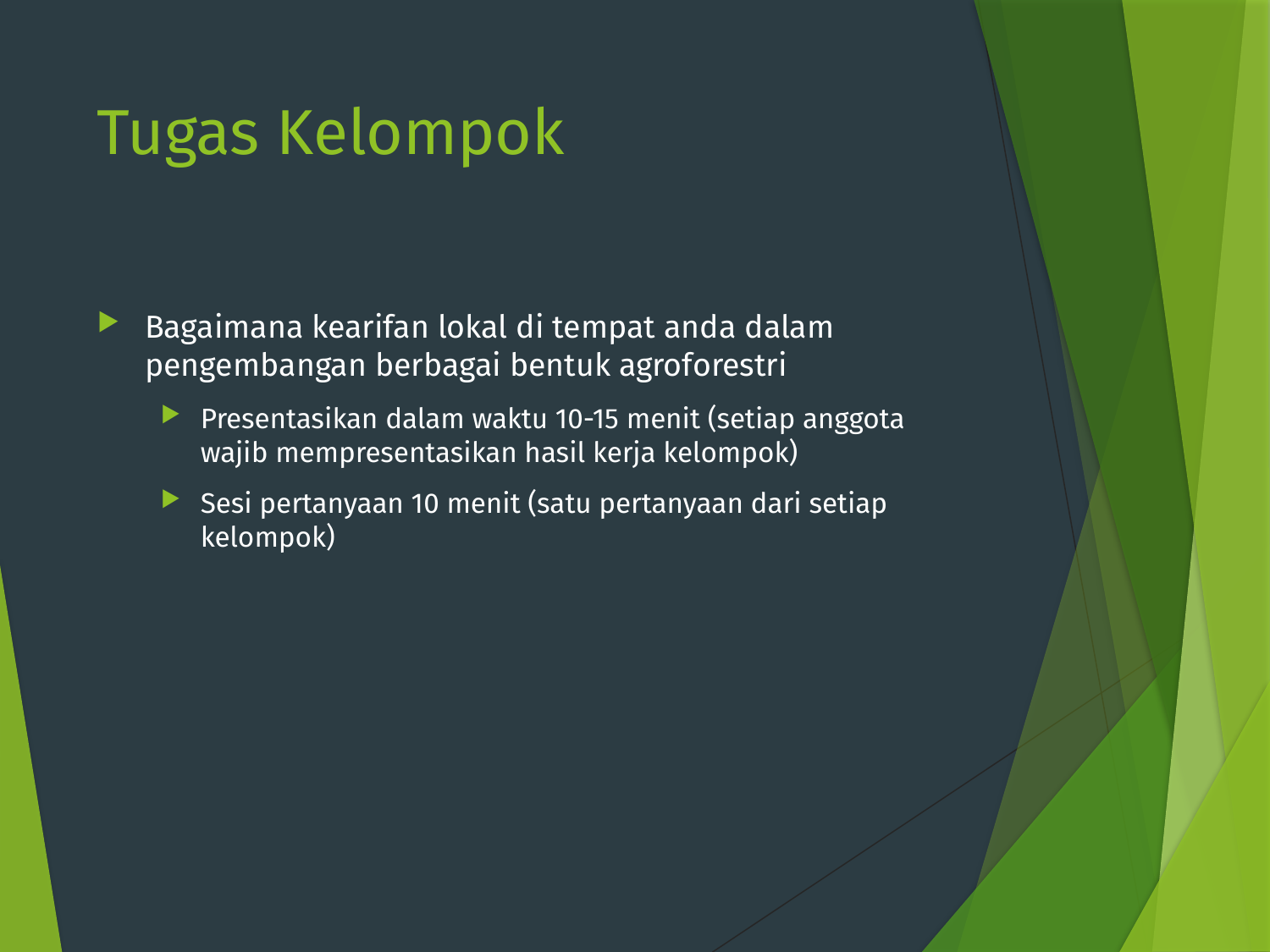

# Tugas Kelompok
Bagaimana kearifan lokal di tempat anda dalam pengembangan berbagai bentuk agroforestri
Presentasikan dalam waktu 10-15 menit (setiap anggota wajib mempresentasikan hasil kerja kelompok)
Sesi pertanyaan 10 menit (satu pertanyaan dari setiap kelompok)